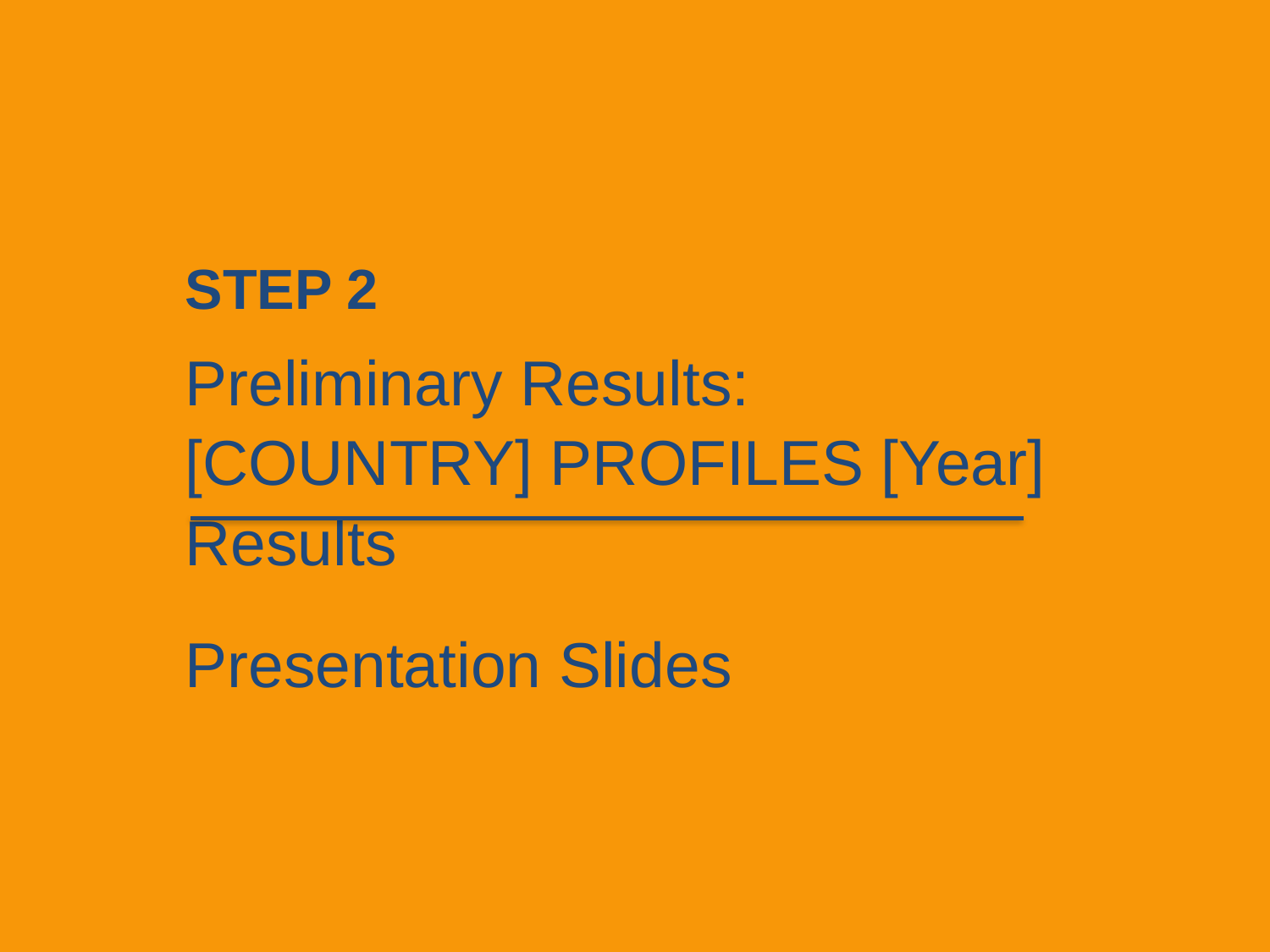

STEP 2
Preliminary Results: [COUNTRY] PROFILES [Year] Results
Presentation Slides